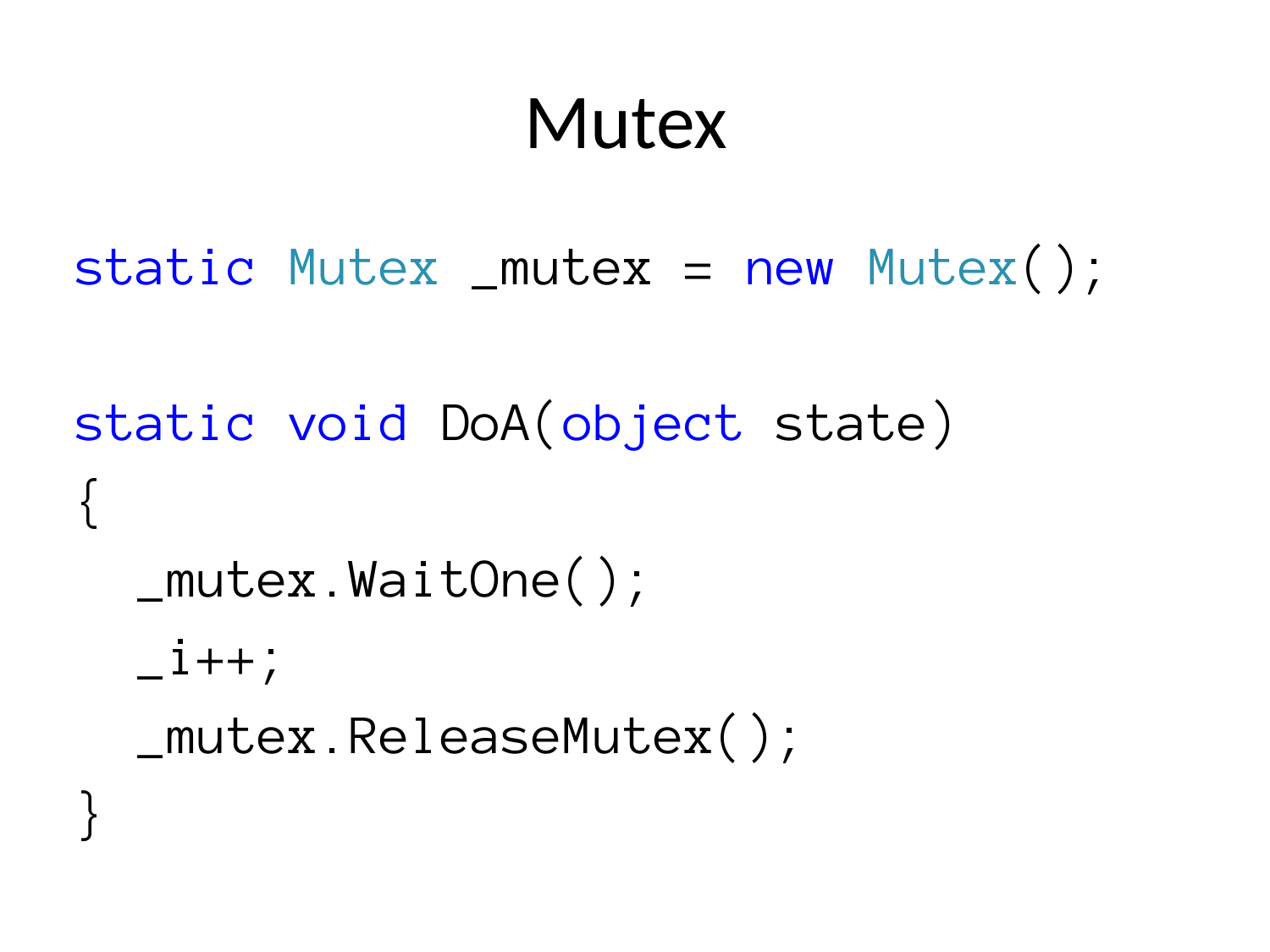

# Mutex
static Mutex _mutex = new Mutex();

static void DoA(object state)
{
  _mutex.WaitOne();
  _i++;
  _mutex.ReleaseMutex();
}